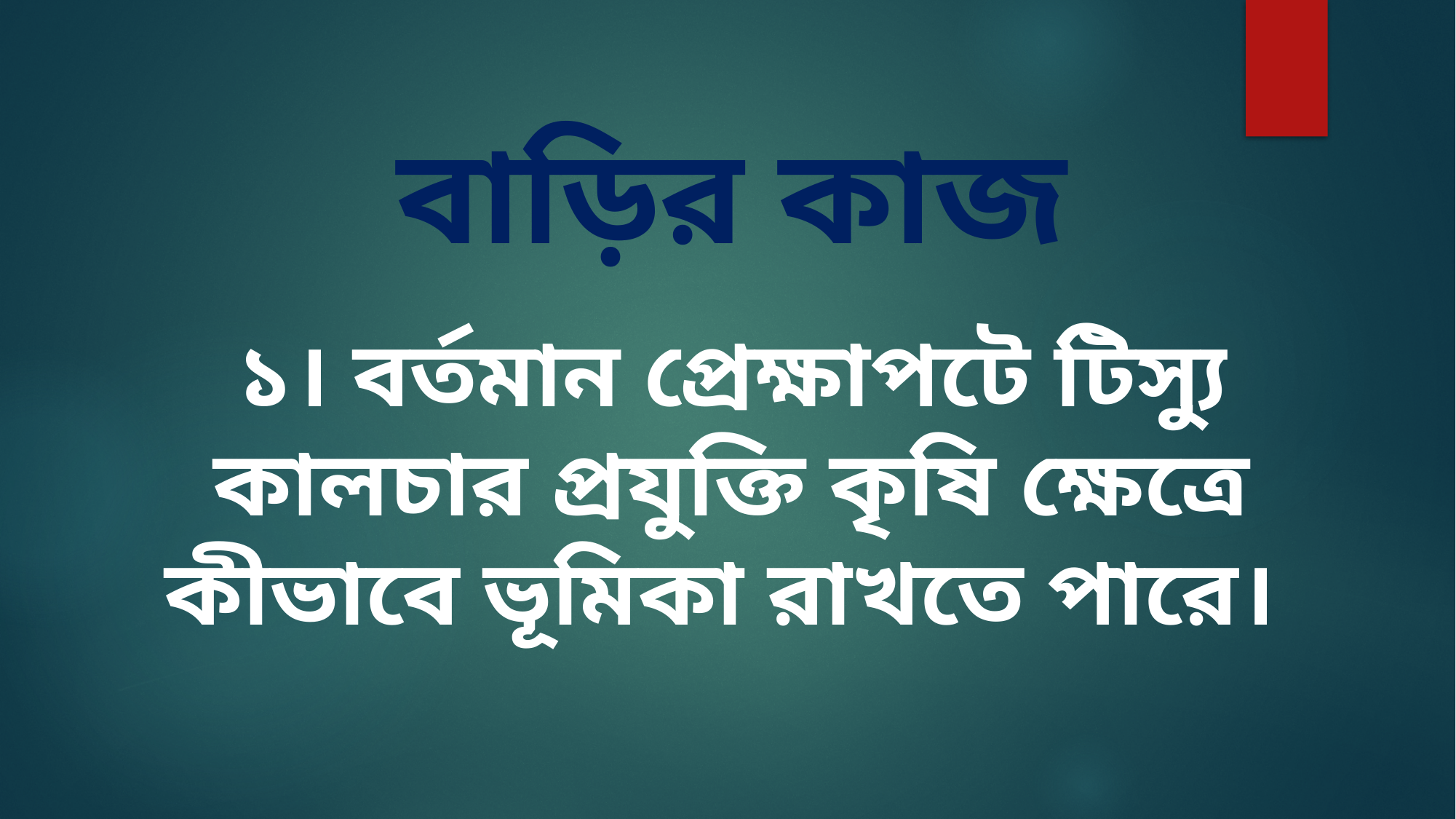

বাড়ির কাজ
১। বর্তমান প্রেক্ষাপটে টিস্যু কালচার প্রযুক্তি কৃষি ক্ষেত্রে কীভাবে ভূমিকা রাখতে পারে।